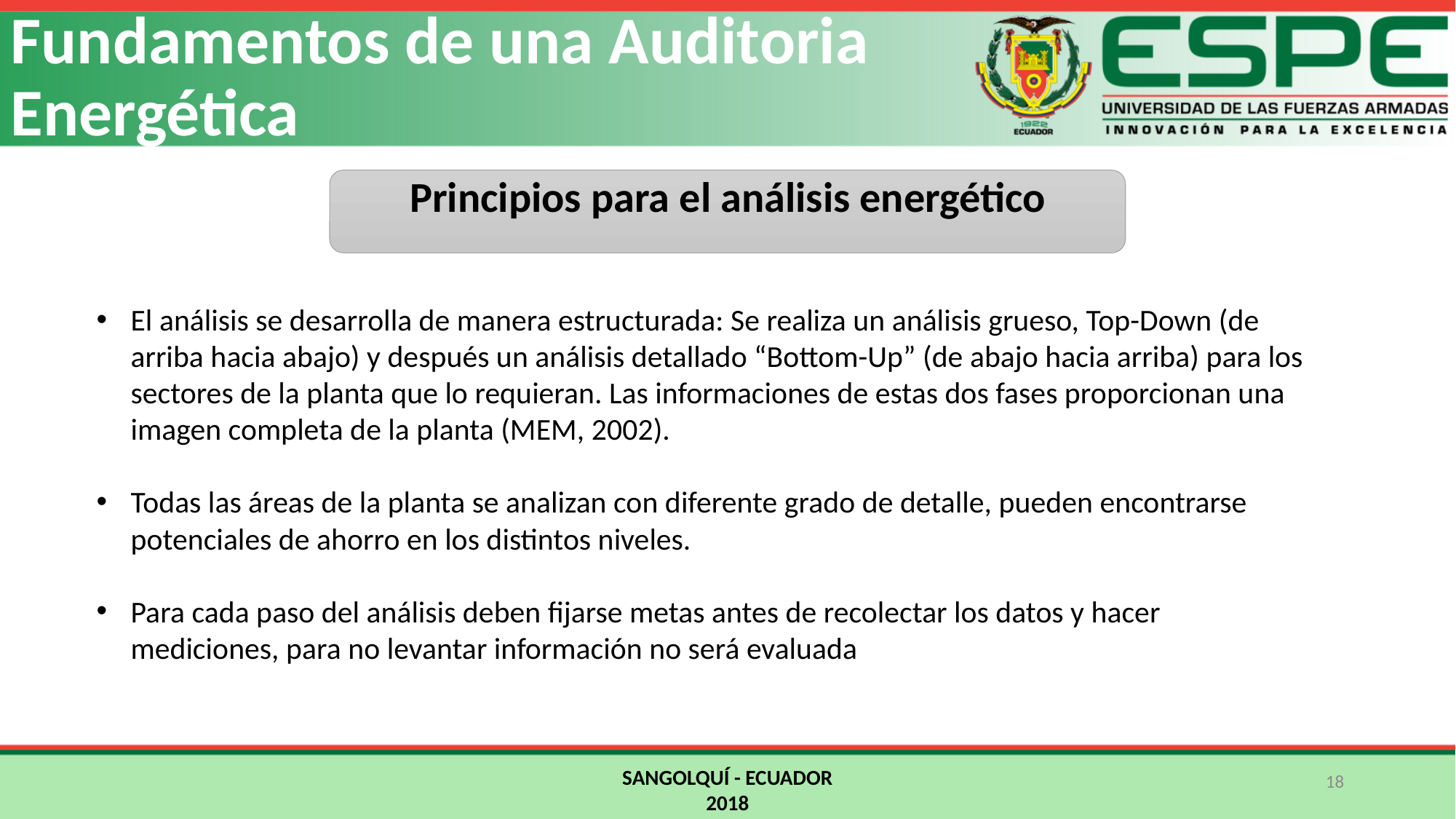

Fundamentos de una Auditoria Energética

Principios para el análisis energético

El análisis se desarrolla de manera estructurada: Se realiza un análisis grueso, Top-Down (de arriba hacia abajo) y después un análisis detallado “Bottom-Up” (de abajo hacia arriba) para los sectores de la planta que lo requieran. Las informaciones de estas dos fases proporcionan una imagen completa de la planta (MEM, 2002).

Todas las áreas de la planta se analizan con diferente grado de detalle, pueden encontrarse potenciales de ahorro en los distintos niveles.

Para cada paso del análisis deben fijarse metas antes de recolectar los datos y hacer mediciones, para no levantar información no será evaluada
SANGOLQUÍ - ECUADOR
2018
18